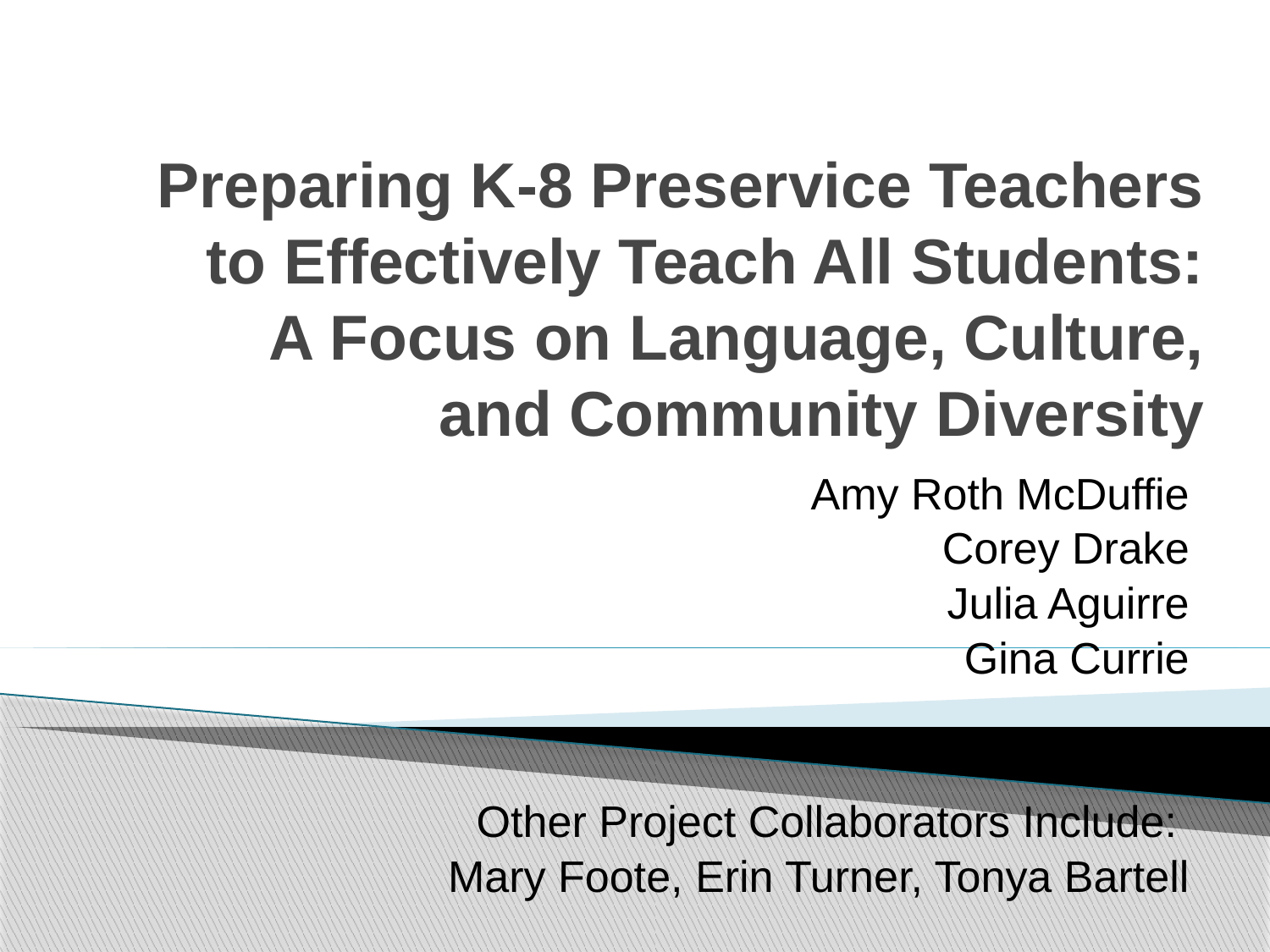

# Preparing K-8 Preservice Teachers to Effectively Teach All Students: A Focus on Language, Culture, and Community Diversity
 Amy Roth McDuffie
Corey Drake
Julia Aguirre
Gina Currie

Other Project Collaborators Include:
Mary Foote, Erin Turner, Tonya Bartell